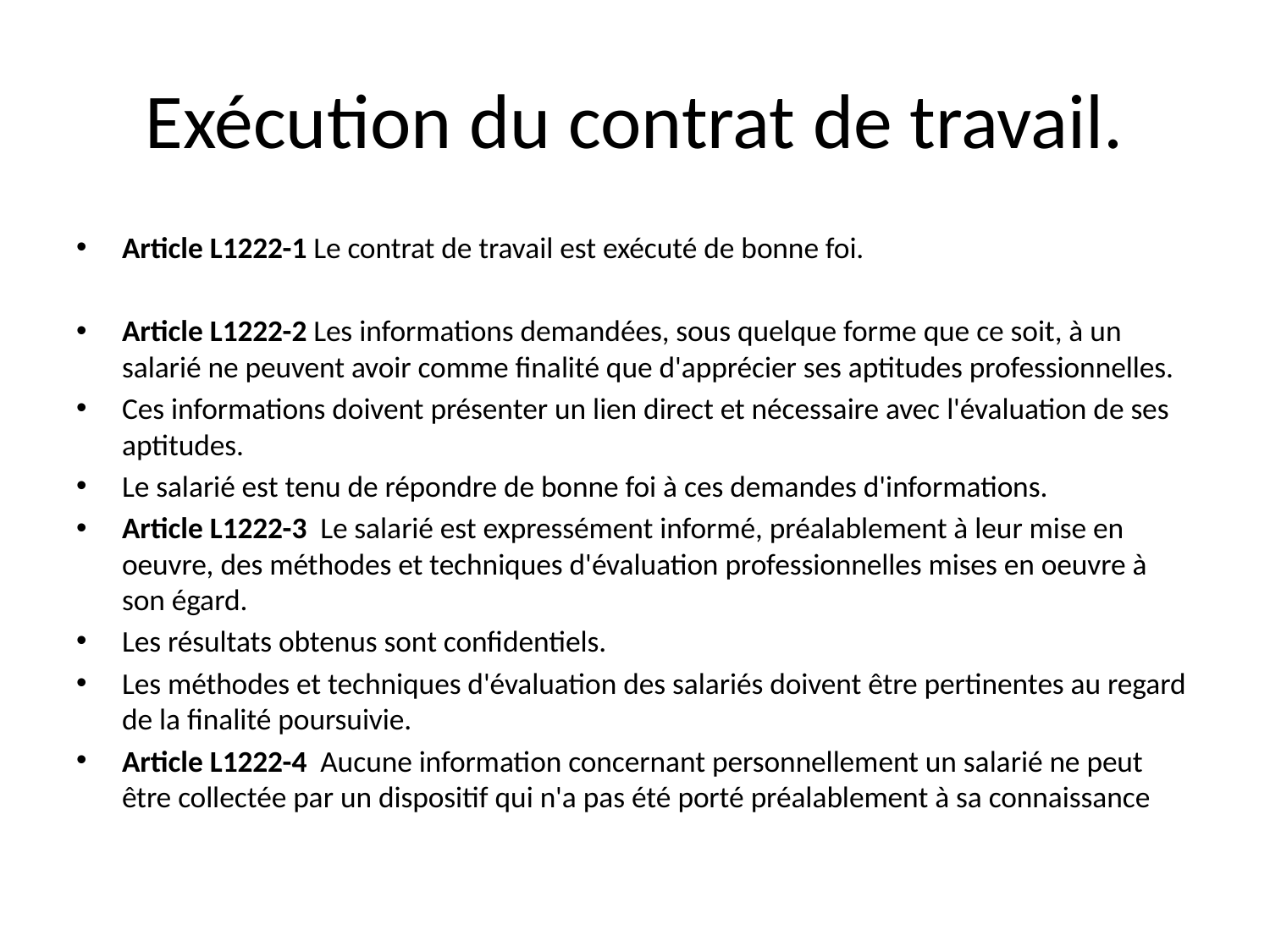

# Exécution du contrat de travail.
Article L1222-1 Le contrat de travail est exécuté de bonne foi.

Article L1222-2 Les informations demandées, sous quelque forme que ce soit, à un salarié ne peuvent avoir comme finalité que d'apprécier ses aptitudes professionnelles.
Ces informations doivent présenter un lien direct et nécessaire avec l'évaluation de ses aptitudes.
Le salarié est tenu de répondre de bonne foi à ces demandes d'informations.
Article L1222-3  Le salarié est expressément informé, préalablement à leur mise en oeuvre, des méthodes et techniques d'évaluation professionnelles mises en oeuvre à son égard.
Les résultats obtenus sont confidentiels.
Les méthodes et techniques d'évaluation des salariés doivent être pertinentes au regard de la finalité poursuivie.
Article L1222-4  Aucune information concernant personnellement un salarié ne peut être collectée par un dispositif qui n'a pas été porté préalablement à sa connaissance